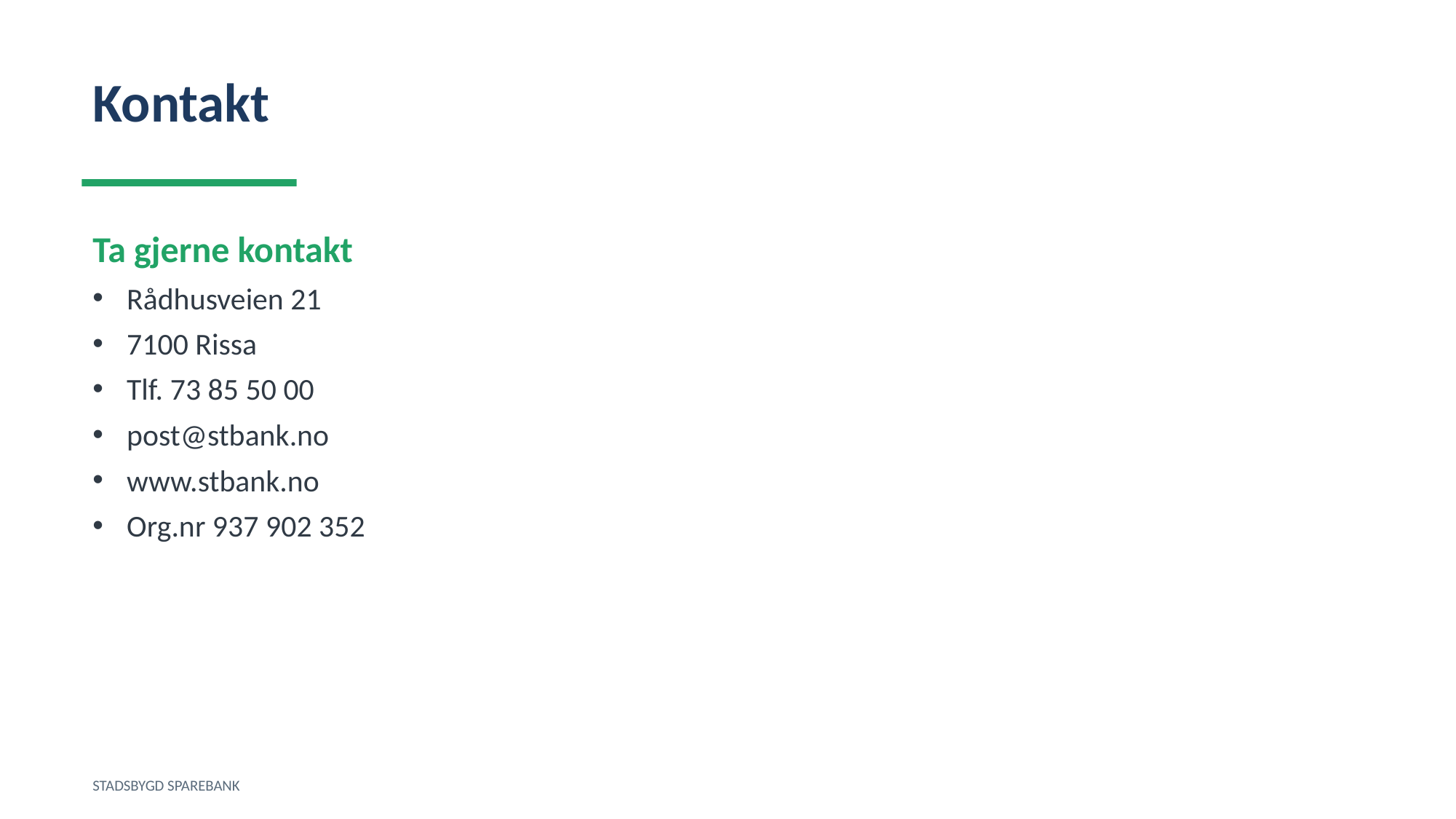

Kontakt

Ta gjerne kontakt
Rådhusveien 21
7100 Rissa
Tlf. 73 85 50 00
post@stbank.no
www.stbank.no
Org.nr 937 902 352
STADSBYGD SPAREBANK